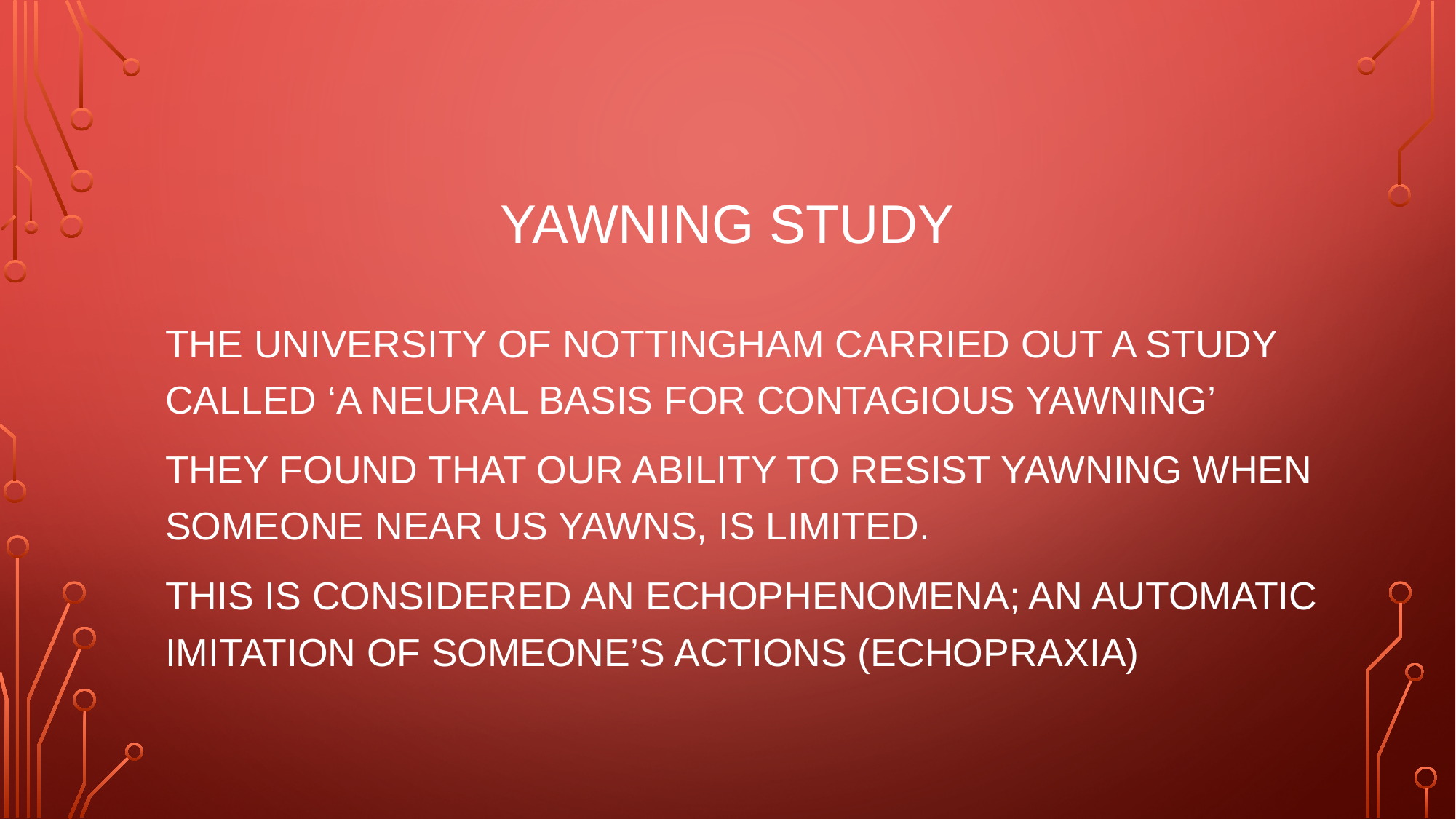

# Yawning Study
The university of Nottingham carried out a study called ‘A neural basis for contagious yawning’
They found that our ability to resist yawning when someone near us yawns, is limited.
this is considered an echophenomena; an automatic imitation of someone’s actions (echopraxia)